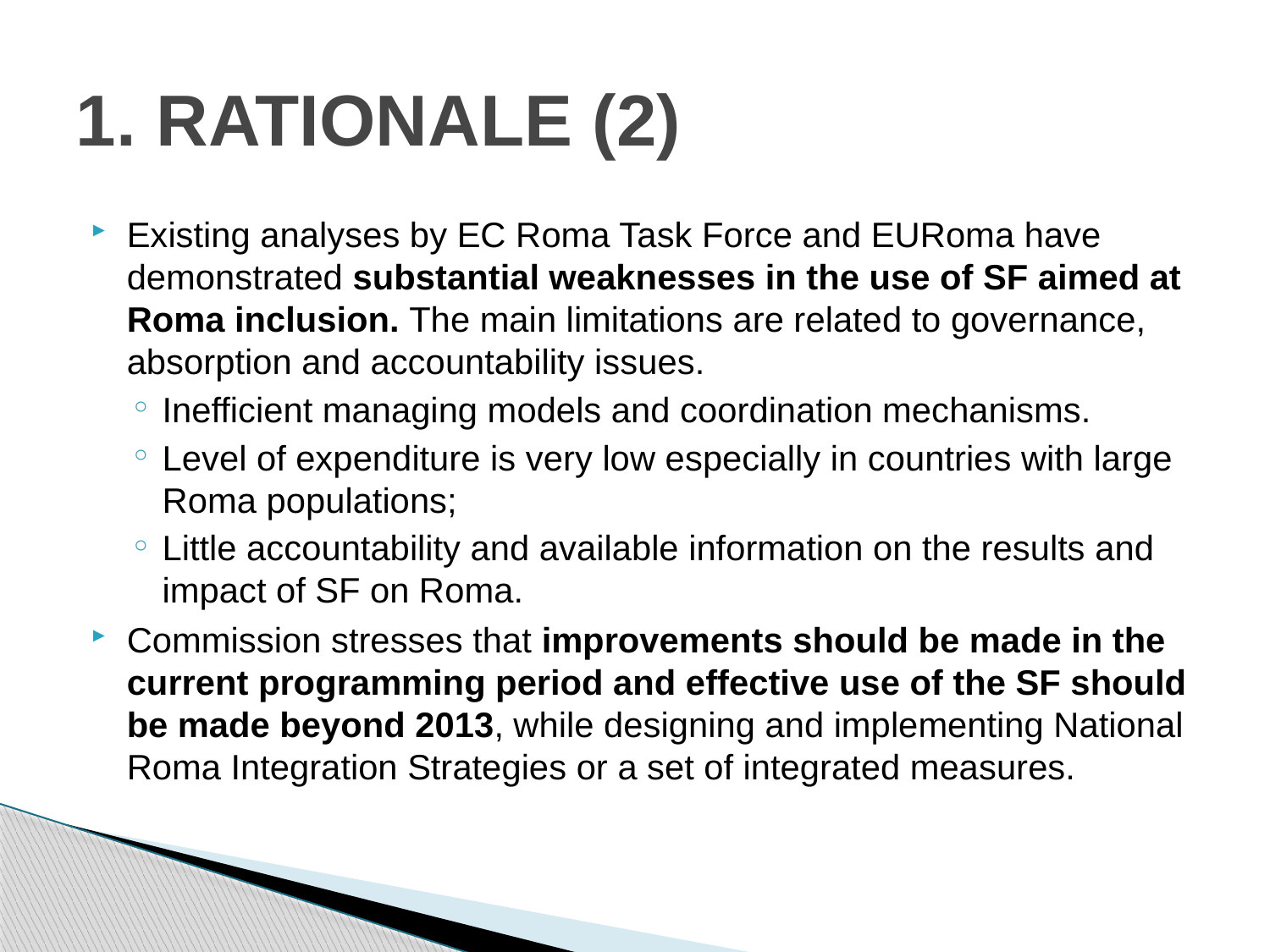

# 1. RATIONALE (2)
Existing analyses by EC Roma Task Force and EURoma have demonstrated substantial weaknesses in the use of SF aimed at Roma inclusion. The main limitations are related to governance, absorption and accountability issues.
Inefficient managing models and coordination mechanisms.
Level of expenditure is very low especially in countries with large Roma populations;
Little accountability and available information on the results and impact of SF on Roma.
Commission stresses that improvements should be made in the current programming period and effective use of the SF should be made beyond 2013, while designing and implementing National Roma Integration Strategies or a set of integrated measures.